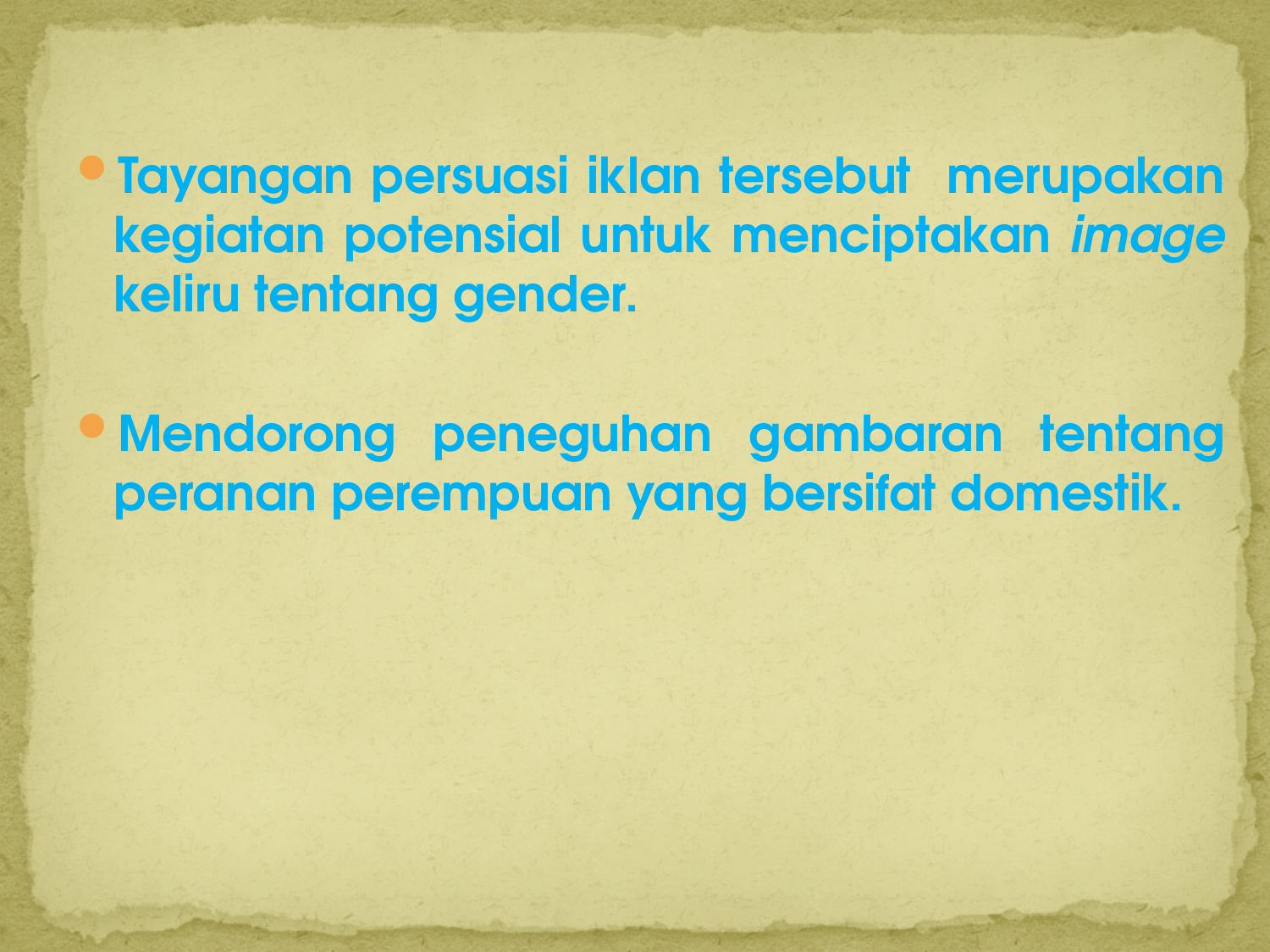

Tayangan persuasi iklan tersebut  merupakan kegiatan potensial untuk menciptakan image keliru tentang gender.

Mendorong peneguhan gambaran tentang peranan perempuan yang bersifat domestik.